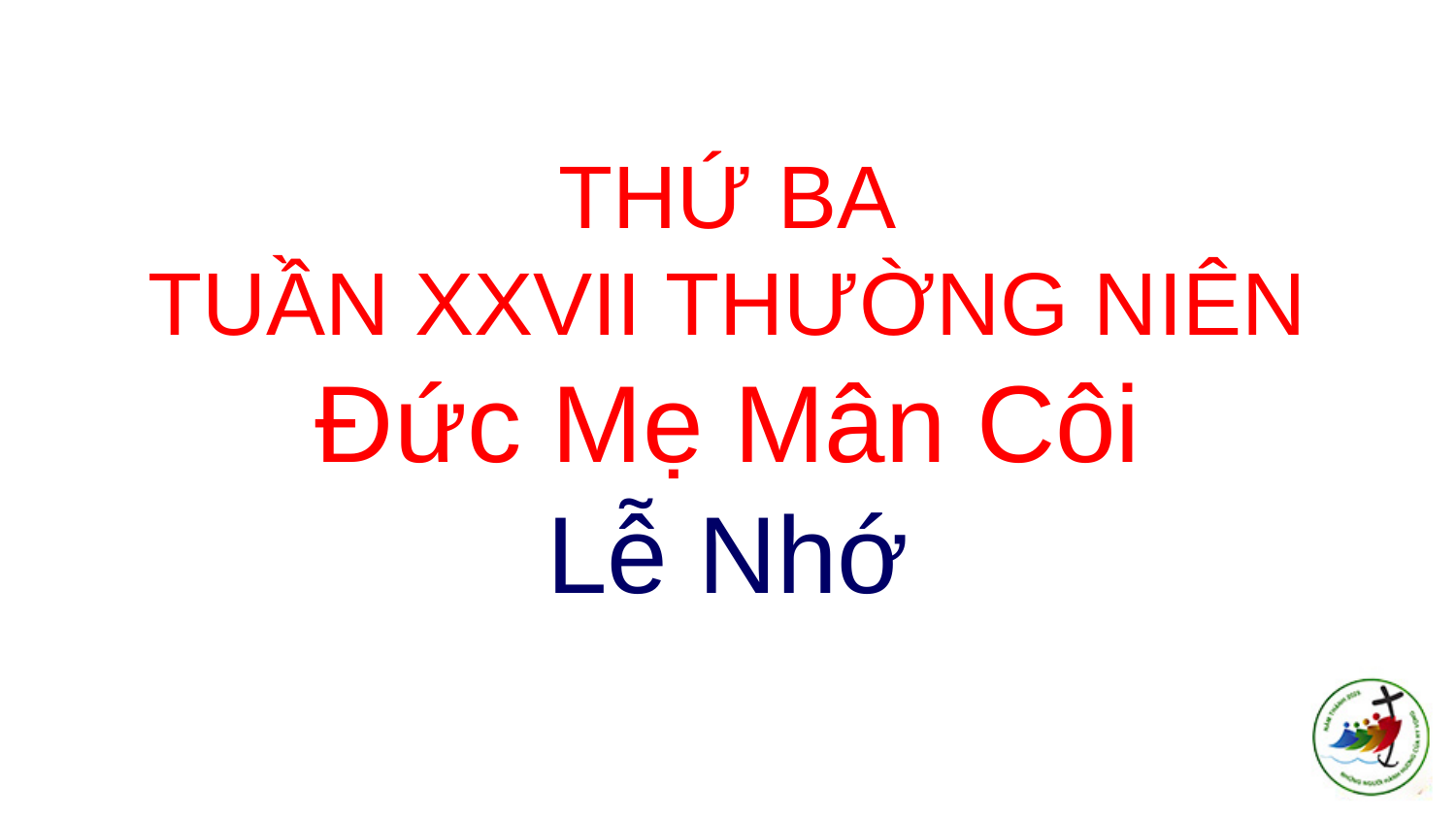

# THỨ BA TUẦN XXVII THƯỜNG NIÊN Đức Mẹ Mân Côi Lễ Nhớ